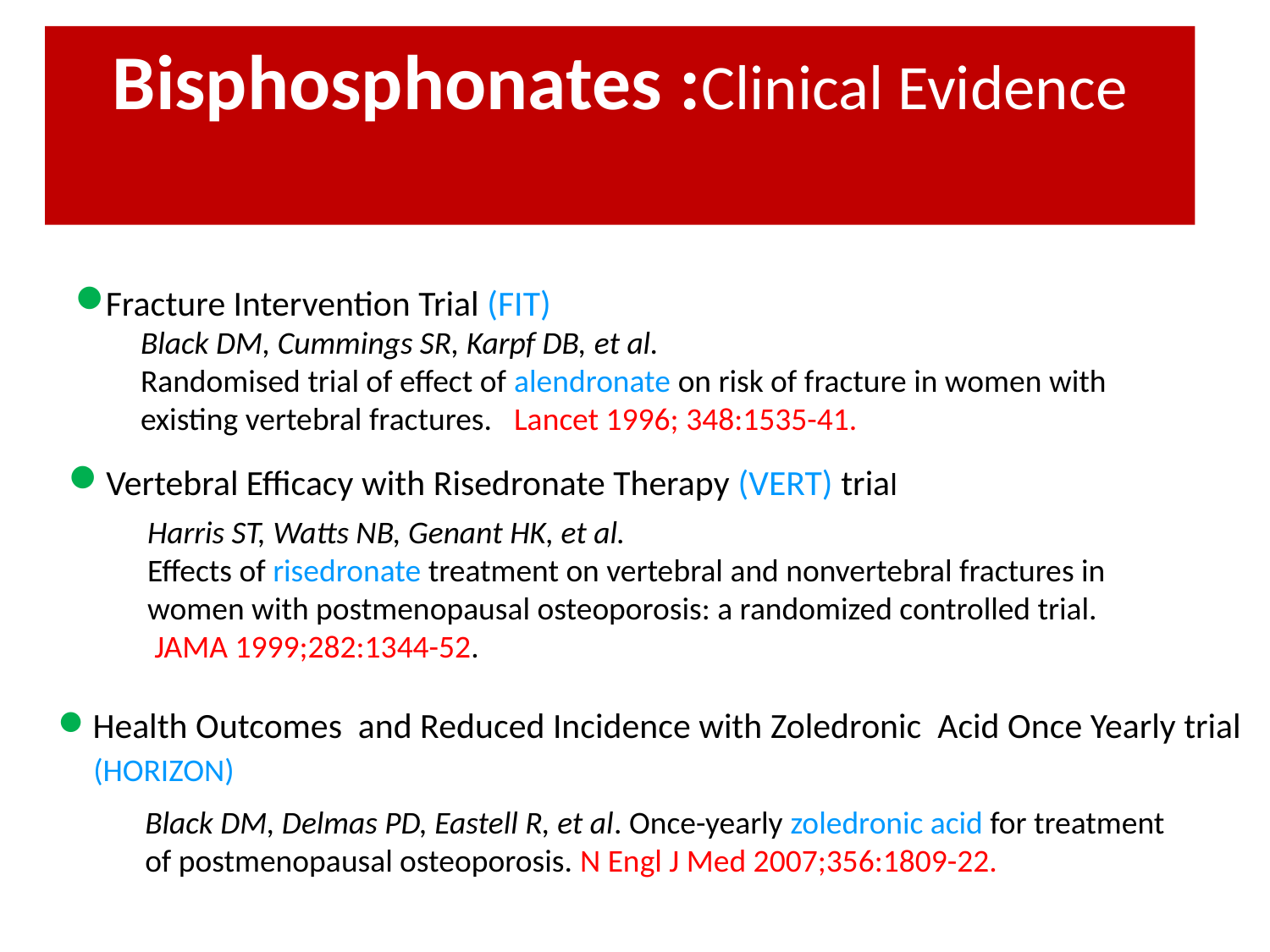

Bisphosphonates :Clinical Evidence

•Fracture Intervention Trial (FIT)
      Black DM, Cummings SR, Karpf DB, et al.
      Randomised trial of effect of alendronate on risk of fracture in women with
      existing vertebral fractures.   Lancet 1996; 348:1535-41.

• Vertebral Efficacy with Risedronate Therapy (VERT) trial
Harris ST, Watts NB, Genant HK, et al.
Effects of risedronate treatment on vertebral and nonvertebral fractures in
women with postmenopausal osteoporosis: a randomized controlled trial.
 JAMA 1999;282:1344-52.
• Health Outcomes  and Reduced Incidence with Zoledronic  Acid Once Yearly trial
     (HORIZON)
        Black DM, Delmas PD, Eastell R, et al. Once-yearly zoledronic acid for treatment
        of postmenopausal osteoporosis. N Engl J Med 2007;356:1809-22.